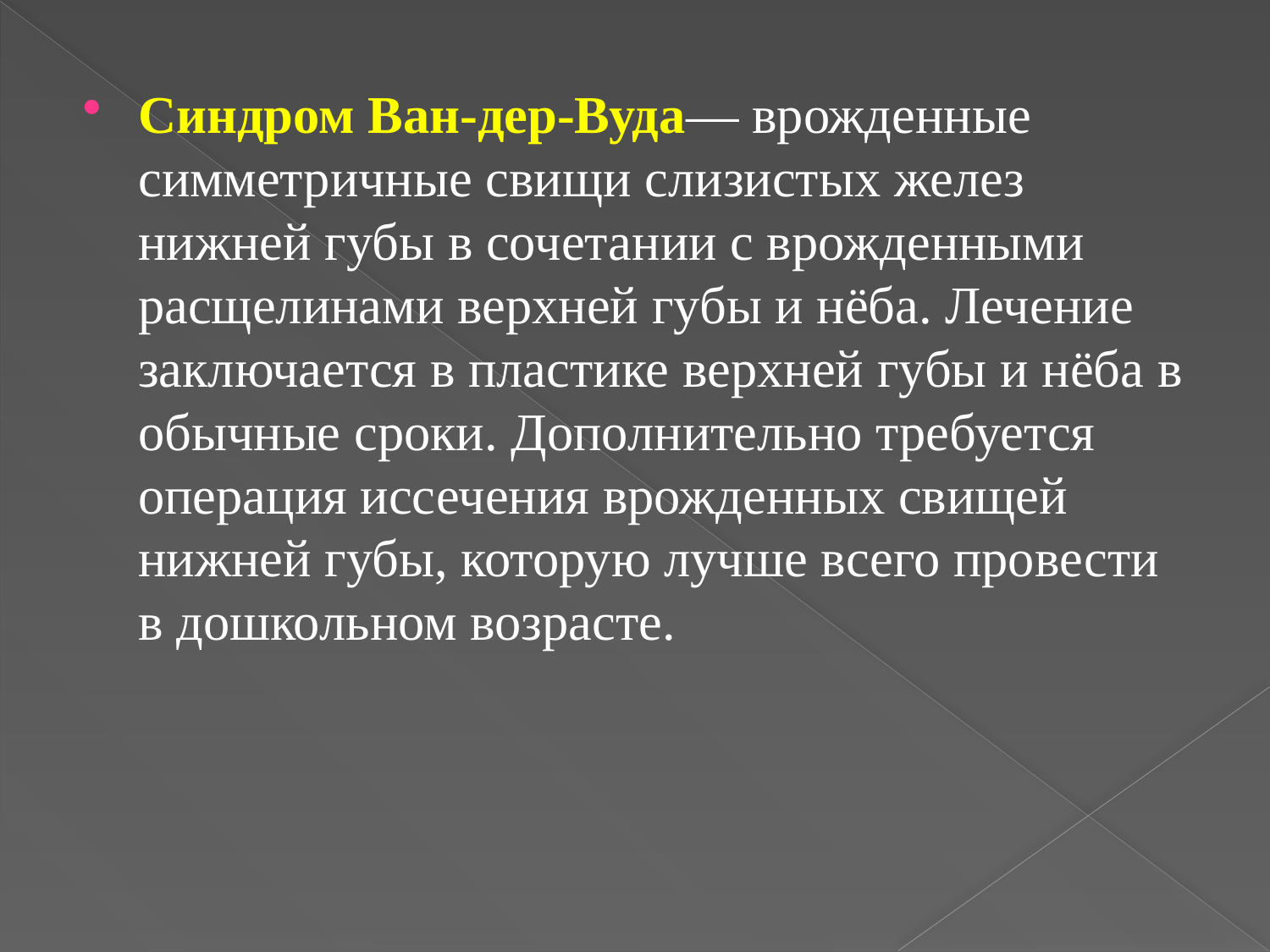

Синдром Ван-дер-Вуда— врожденные симметричные свищи слизистых желез нижней губы в сочетании с врожденными расщелинами верхней губы и нёба. Лечение заключается в пластике верхней губы и нёба в обычные сроки. Дополнительно требуется операция иссечения врожденных свищей нижней губы, которую лучше всего провести в дошкольном возрасте.